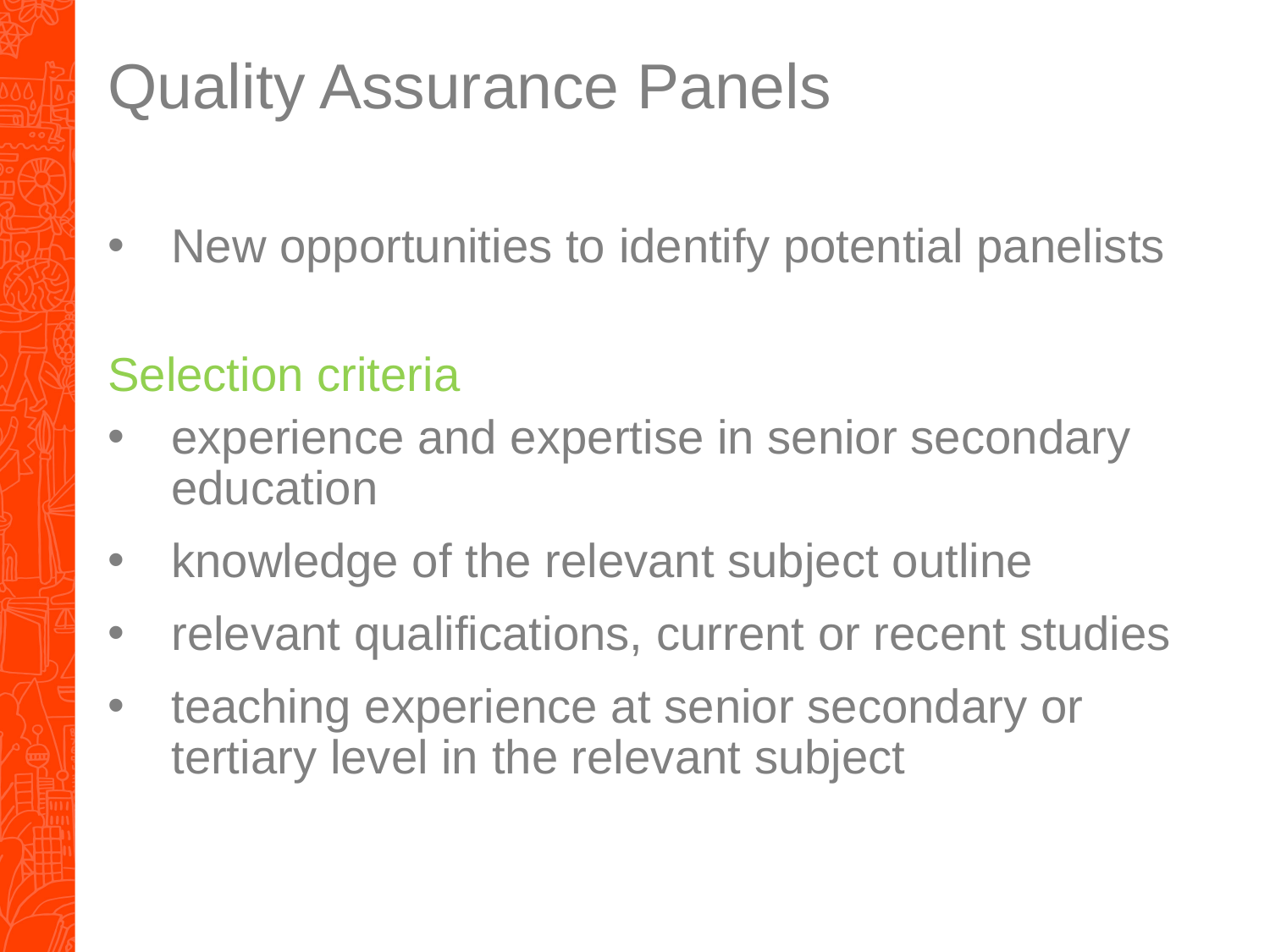

# Quality Assurance Panels
New opportunities to identify potential panelists

Selection criteria
experience and expertise in senior secondary education
knowledge of the relevant subject outline
relevant qualifications, current or recent studies
teaching experience at senior secondary or tertiary level in the relevant subject